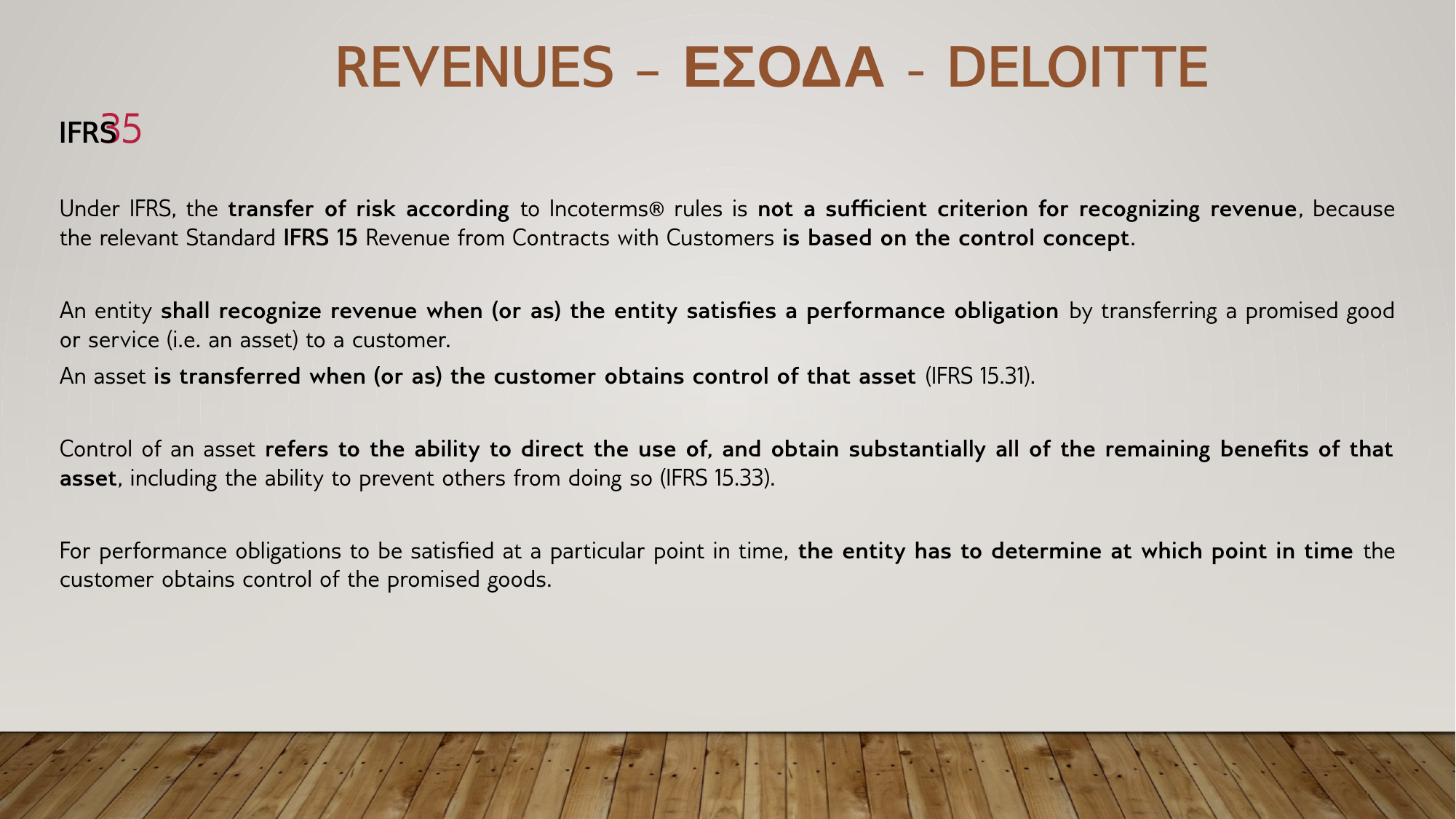

REVENUES – ΕΣΟΔΑ - DELOITTE
35
IFRS

Under IFRS, the transfer of risk according to Incoterms® rules is not a sufficient criterion for recognizing revenue, because the relevant Standard IFRS 15 Revenue from Contracts with Customers is based on the control concept.

An entity shall recognize revenue when (or as) the entity satisfies a performance obligation by transferring a promised good or service (i.e. an asset) to a customer.
An asset is transferred when (or as) the customer obtains control of that asset (IFRS 15.31).

Control of an asset refers to the ability to direct the use of, and obtain substantially all of the remaining benefits of that asset, including the ability to prevent others from doing so (IFRS 15.33).

For performance obligations to be satisfied at a particular point in time, the entity has to determine at which point in time the customer obtains control of the promised goods.